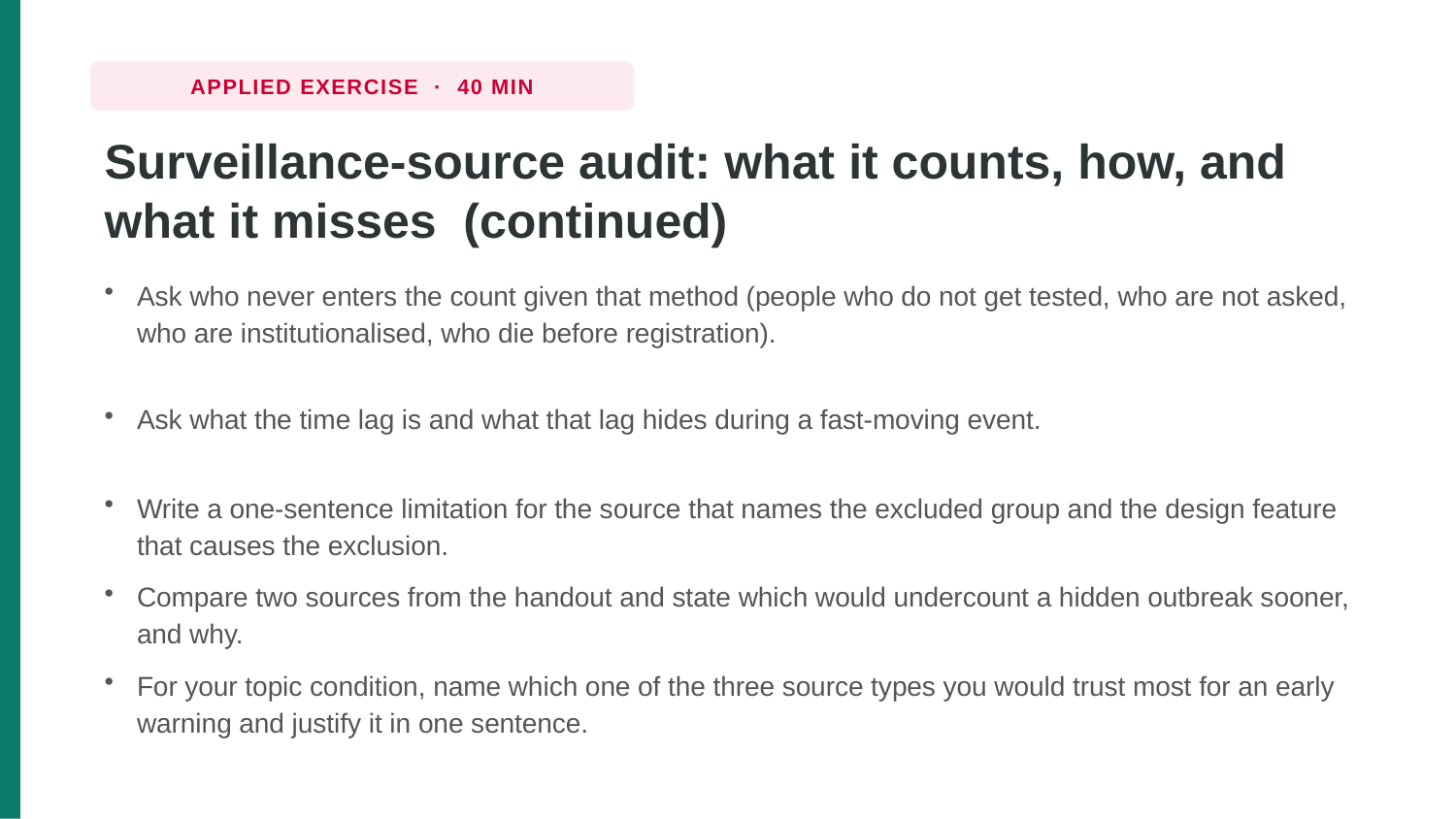

APPLIED EXERCISE  ·  40 MIN
Surveillance-source audit: what it counts, how, and what it misses  (continued)
Ask who never enters the count given that method (people who do not get tested, who are not asked, who are institutionalised, who die before registration).
Ask what the time lag is and what that lag hides during a fast-moving event.
Write a one-sentence limitation for the source that names the excluded group and the design feature that causes the exclusion.
Compare two sources from the handout and state which would undercount a hidden outbreak sooner, and why.
For your topic condition, name which one of the three source types you would trust most for an early warning and justify it in one sentence.